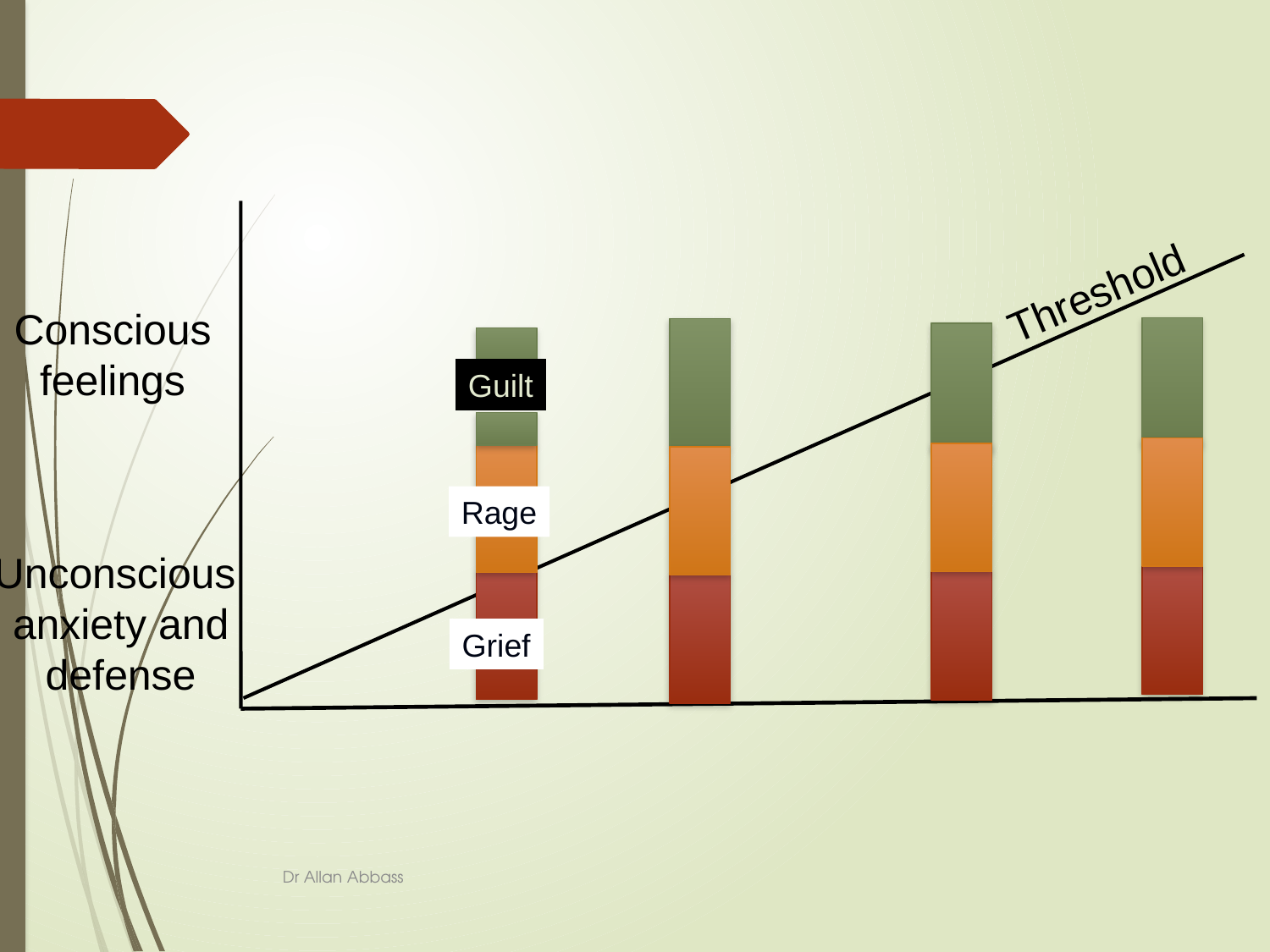

Threshold
Conscious
feelings

Guilt

Rage
Unconscious
anxiety and
defense

Grief

Dr Allan Abbass